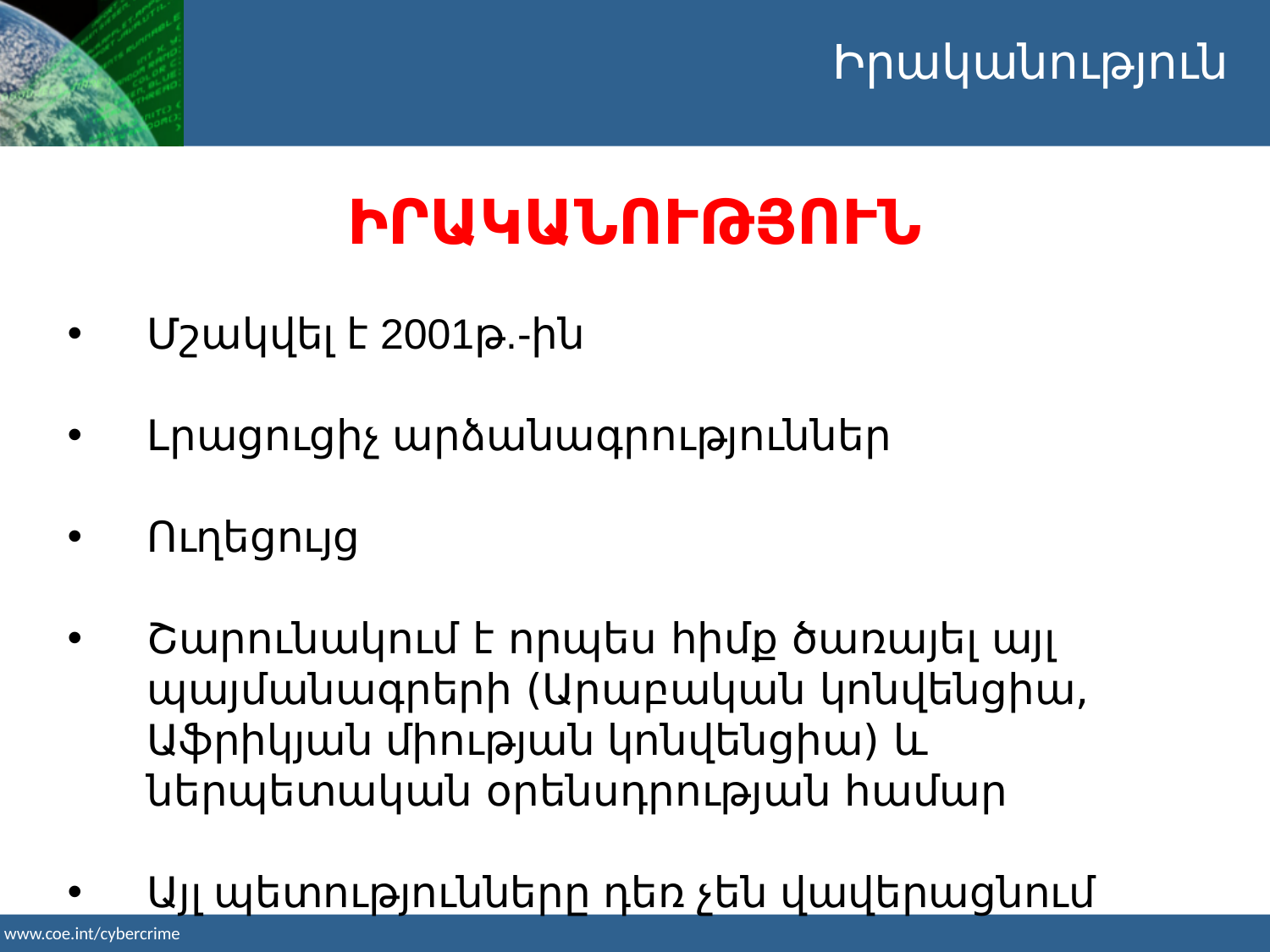

Իրականություն
ԻՐԱԿԱՆՈՒԹՅՈՒՆ

Մշակվել է 2001թ.-ին

Լրացուցիչ արձանագրություններ

Ուղեցույց

Շարունակում է որպես հիմք ծառայել այլ պայմանագրերի (Արաբական կոնվենցիա, Աֆրիկյան միության կոնվենցիա) և ներպետական օրենսդրության համար

Այլ պետությունները դեռ չեն վավերացնում